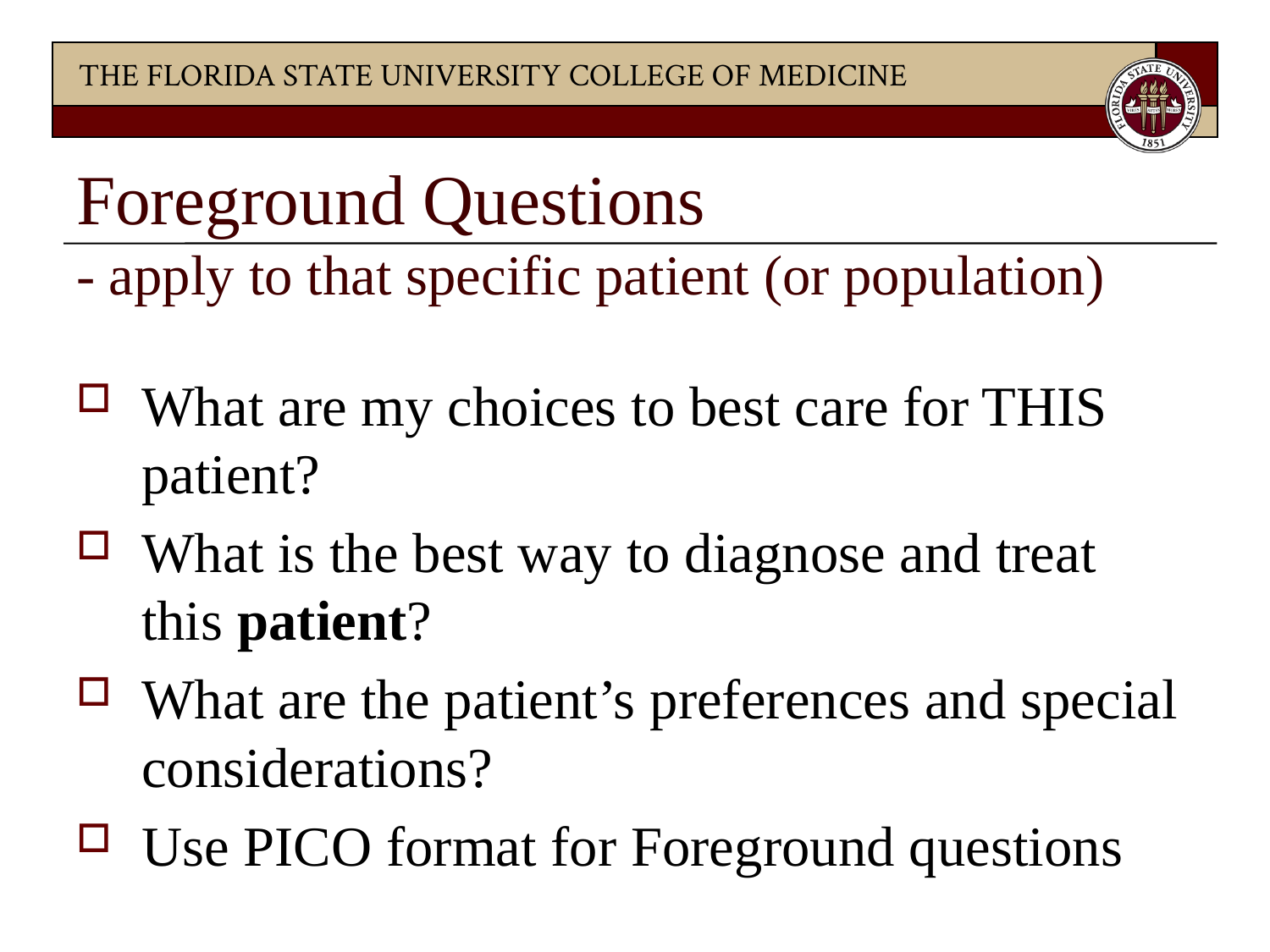

# Foreground Questions - apply to that specific patient (or population)
What are my choices to best care for THIS patient?
What is the best way to diagnose and treat this patient?
What are the patient’s preferences and special considerations?
Use PICO format for Foreground questions